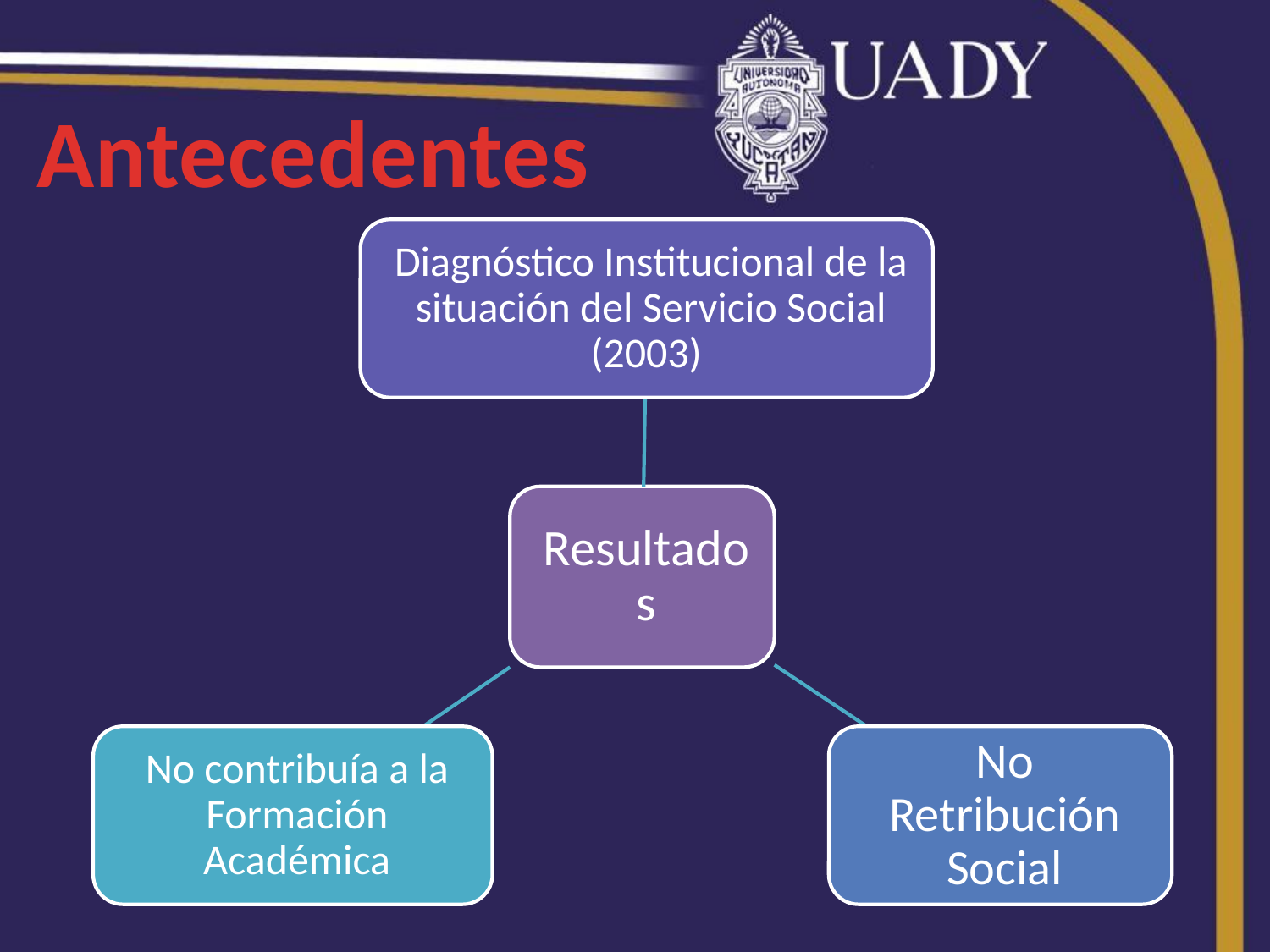

Resultados
Diagnóstico Institucional de la situación del Servicio Social (2003)
No Retribución Social
No contribuía a la Formación Académica
Antecedentes